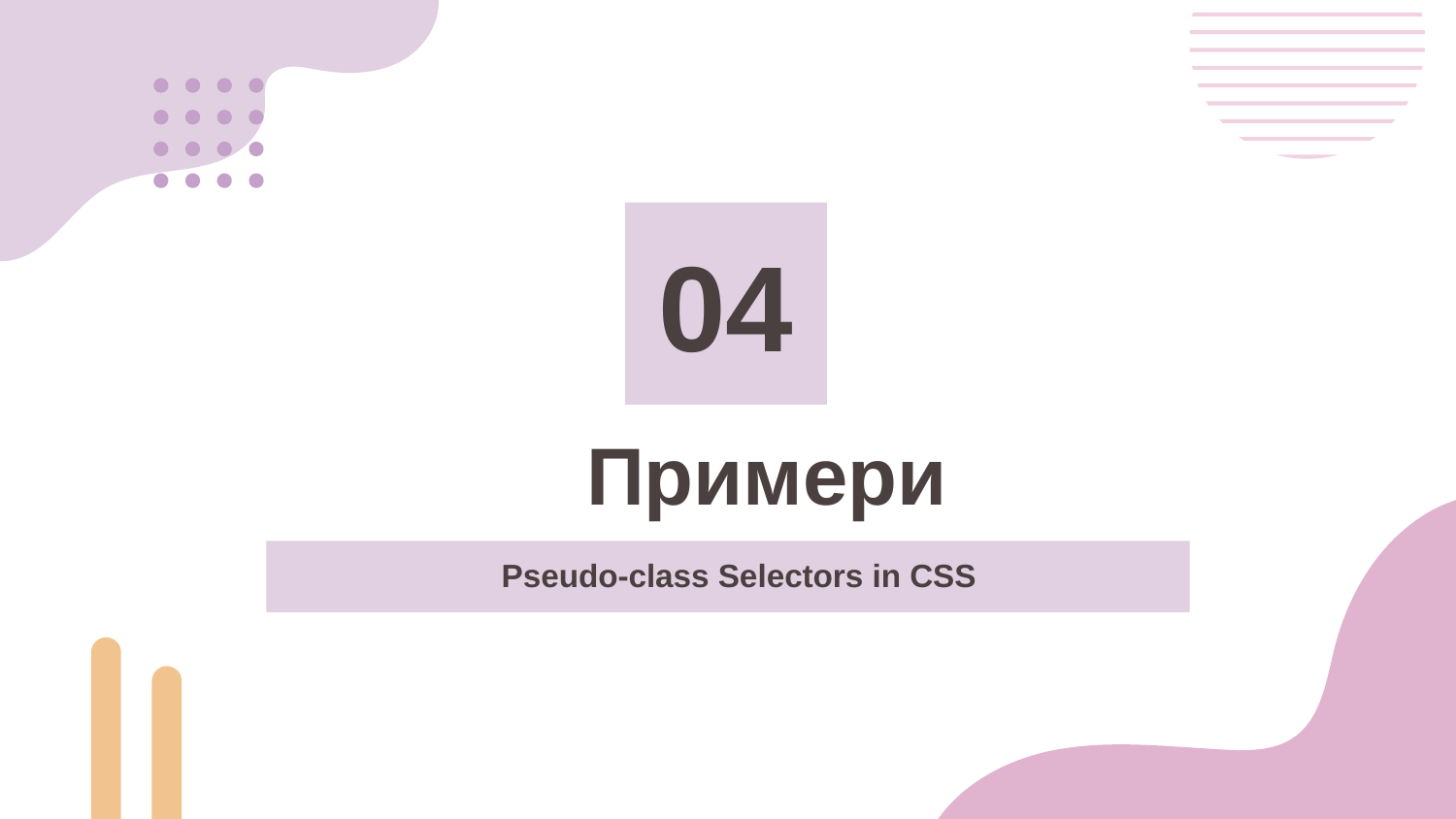

04
# Примери
Pseudo-class Selectors in CSS